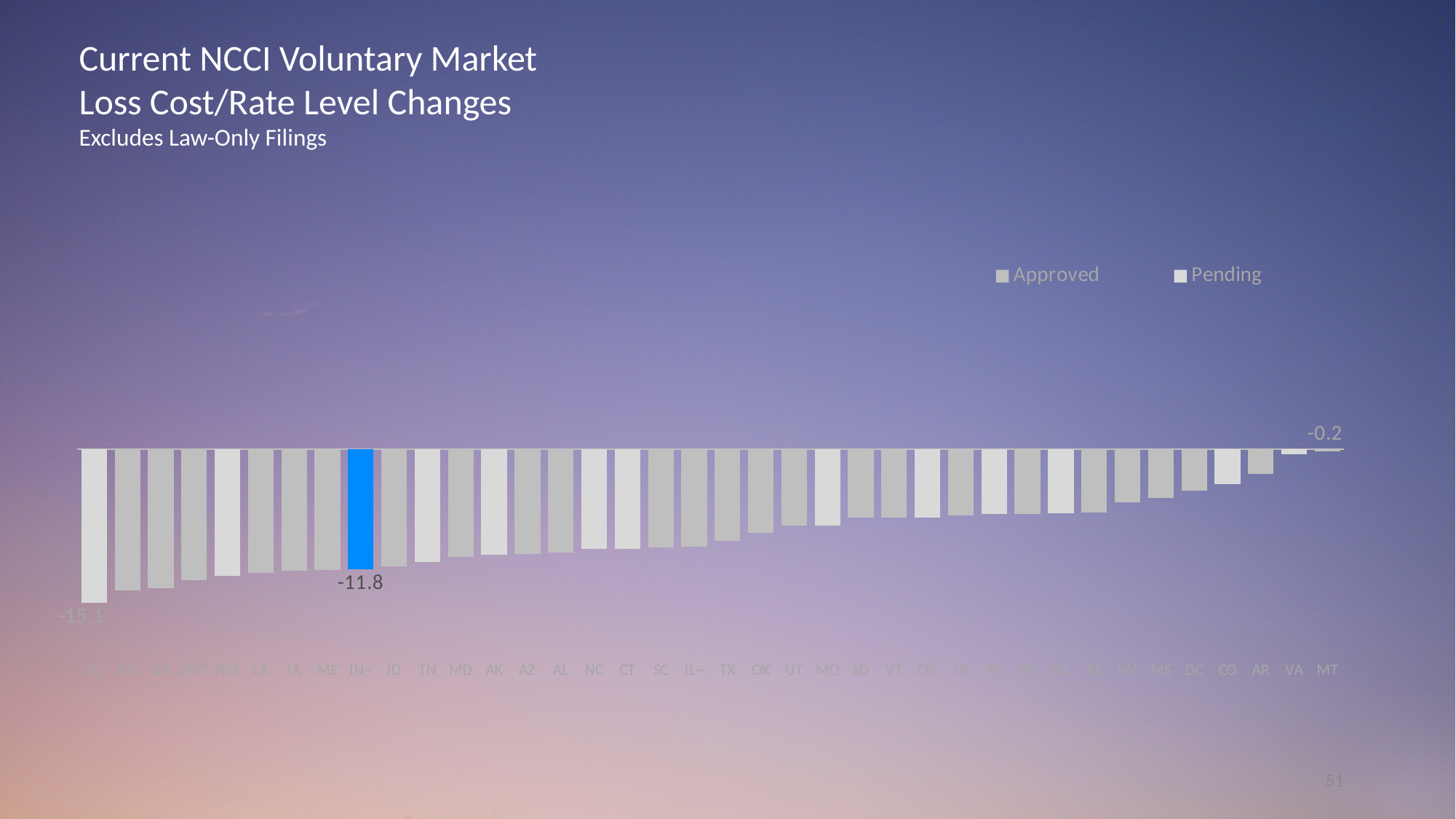

Current NCCI Voluntary Market
Loss Cost/Rate Level Changes
Excludes Law-Only Filings
#

### Chart

| Category | Approved | Pending | Labels |
|---|---|---|---|
| FL | None | -15.1 | -15.1 |
| NH | -13.9 | None | None |
| GA | -13.7 | None | None |
| WV^ | -12.9 | None | None |
| NM | None | -12.5 | None |
| LA | -12.2 | None | None |
| IA | -12.0 | None | None |
| ME | -11.9 | None | None |
| IN~ | -11.8 | None | -11.8 |
| ID | -11.5 | None | None |
| TN | None | -11.1 | None |
| MD | -10.6 | None | None |
| AK | None | -10.4 | None |
| AZ | -10.3 | None | None |
| AL | -10.2 | None | None |
| NC | None | -9.8 | None |
| CT | None | -9.8 | None |
| SC | -9.7 | None | None |
| IL~ | -9.6 | None | None |
| TX | -9.0 | None | None |
| OK | -8.2 | None | None |
| UT | -7.5 | None | None |
| MO | None | -7.5 | None |
| SD | -6.7 | None | None |
| VT | -6.7 | None | None |
| OR | None | -6.7 | None |
| HI | -6.5 | None | None |
| KY | None | -6.4 | None |
| NE | -6.4 | None | None |
| KS | None | -6.3 | None |
| RI | -6.2 | None | None |
| NV | -5.2 | None | None |
| MS | -4.8 | None | None |
| DC | -4.1 | None | None |
| CO | None | -3.4 | None |
| AR | -2.4 | None | None |
| VA | None | -0.5 | None |
| MT | -0.2 | None | -0.2 |
51